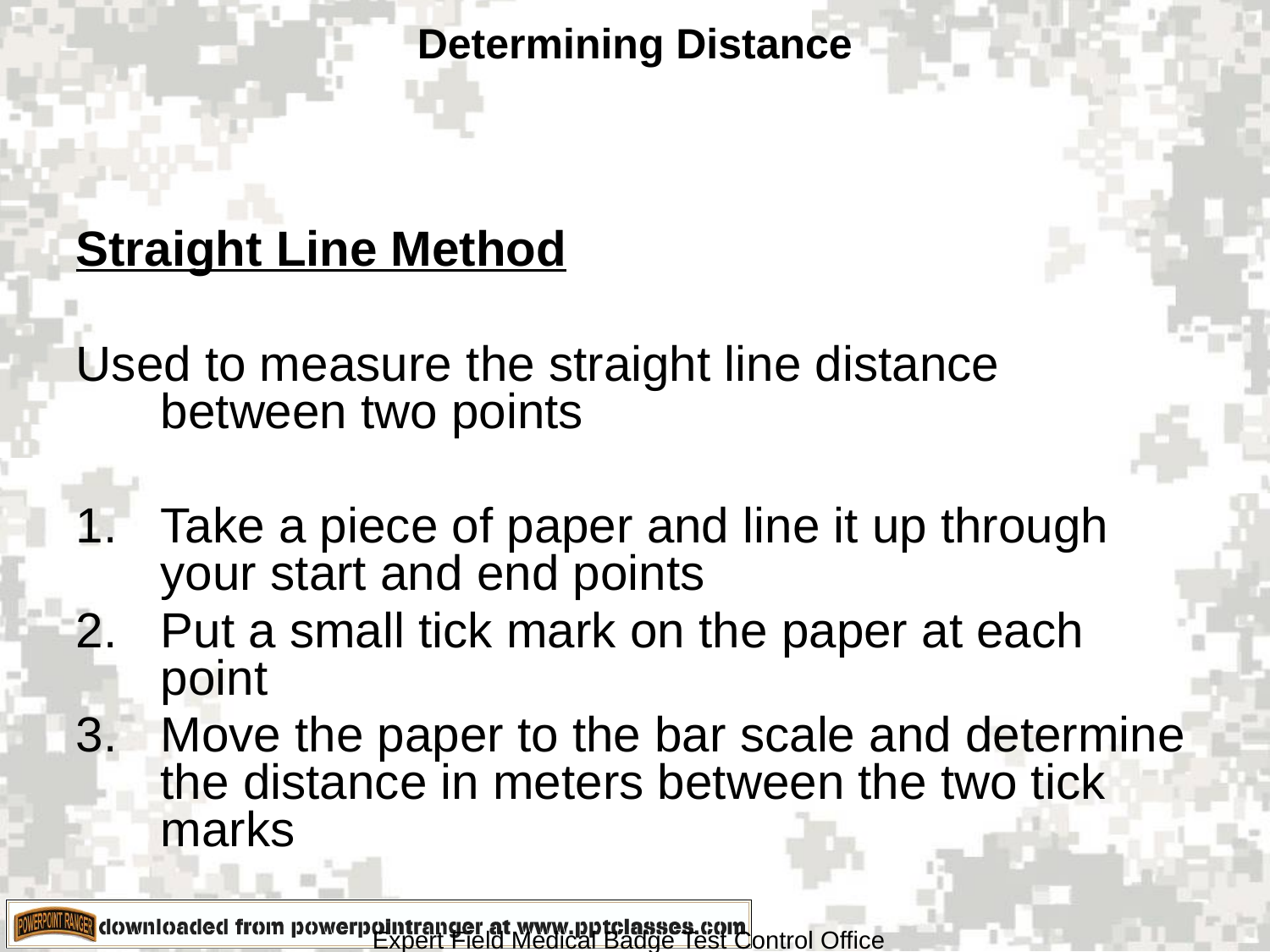

# Determining Distance
Straight Line Method

Used to measure the straight line distance between two points

Take a piece of paper and line it up through your start and end points
Put a small tick mark on the paper at each point
Move the paper to the bar scale and determine the distance in meters between the two tick marks
Expert Field Medical Badge Test Control Office